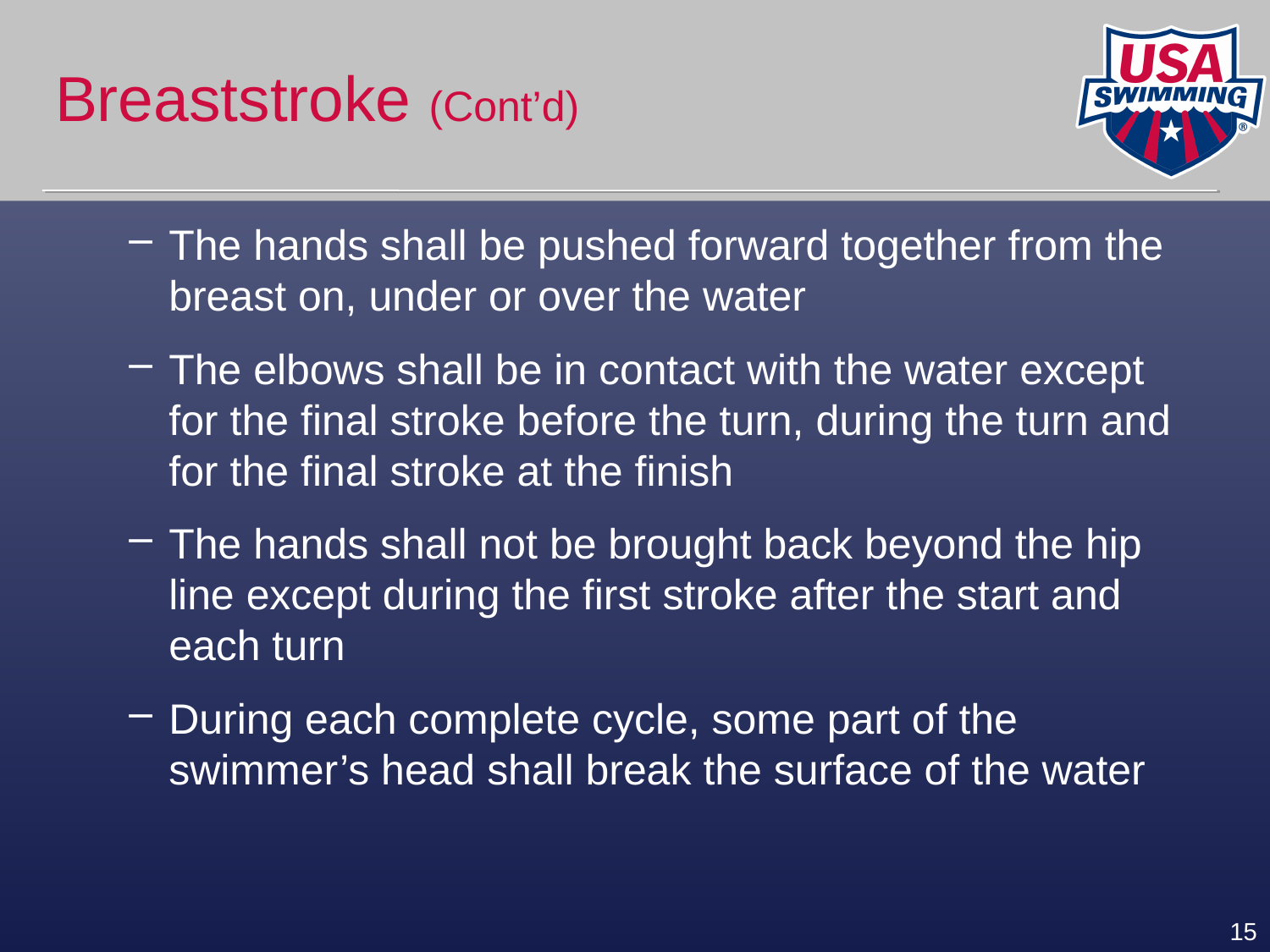

# Breaststroke (Cont’d)
The hands shall be pushed forward together from the breast on, under or over the water
The elbows shall be in contact with the water except for the final stroke before the turn, during the turn and for the final stroke at the finish
The hands shall not be brought back beyond the hip line except during the first stroke after the start and each turn
During each complete cycle, some part of the swimmer’s head shall break the surface of the water

15